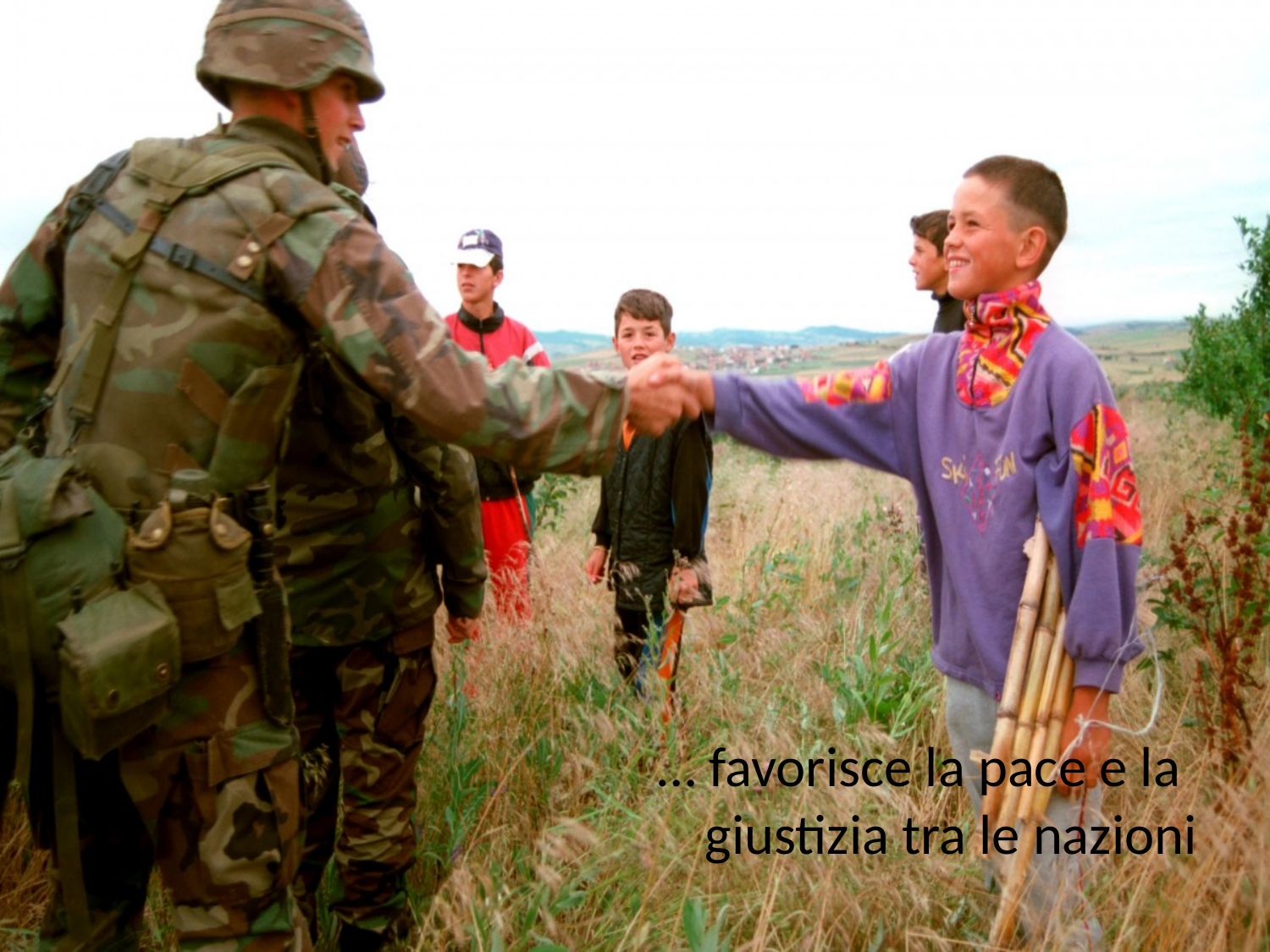

#
… favorisce la pace e la giustizia tra le nazioni